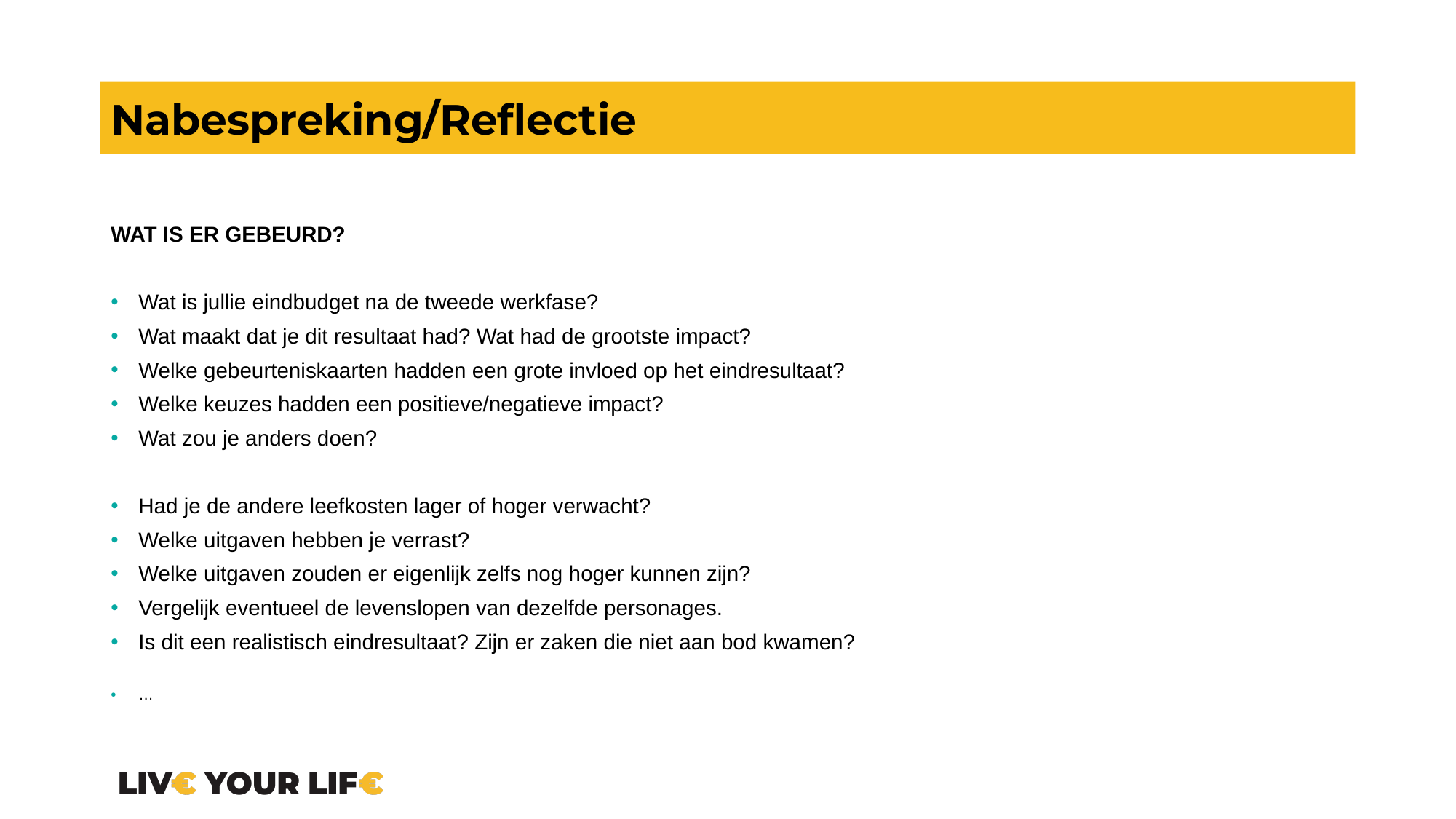

# Nabespreking/Reflectie
WAT IS ER GEBEURD?

Wat is jullie eindbudget na de tweede werkfase?
Wat maakt dat je dit resultaat had? Wat had de grootste impact?
Welke gebeurteniskaarten hadden een grote invloed op het eindresultaat?
Welke keuzes hadden een positieve/negatieve impact?
Wat zou je anders doen?

Had je de andere leefkosten lager of hoger verwacht?
Welke uitgaven hebben je verrast?
Welke uitgaven zouden er eigenlijk zelfs nog hoger kunnen zijn?
Vergelijk eventueel de levenslopen van dezelfde personages.
Is dit een realistisch eindresultaat? Zijn er zaken die niet aan bod kwamen?

…